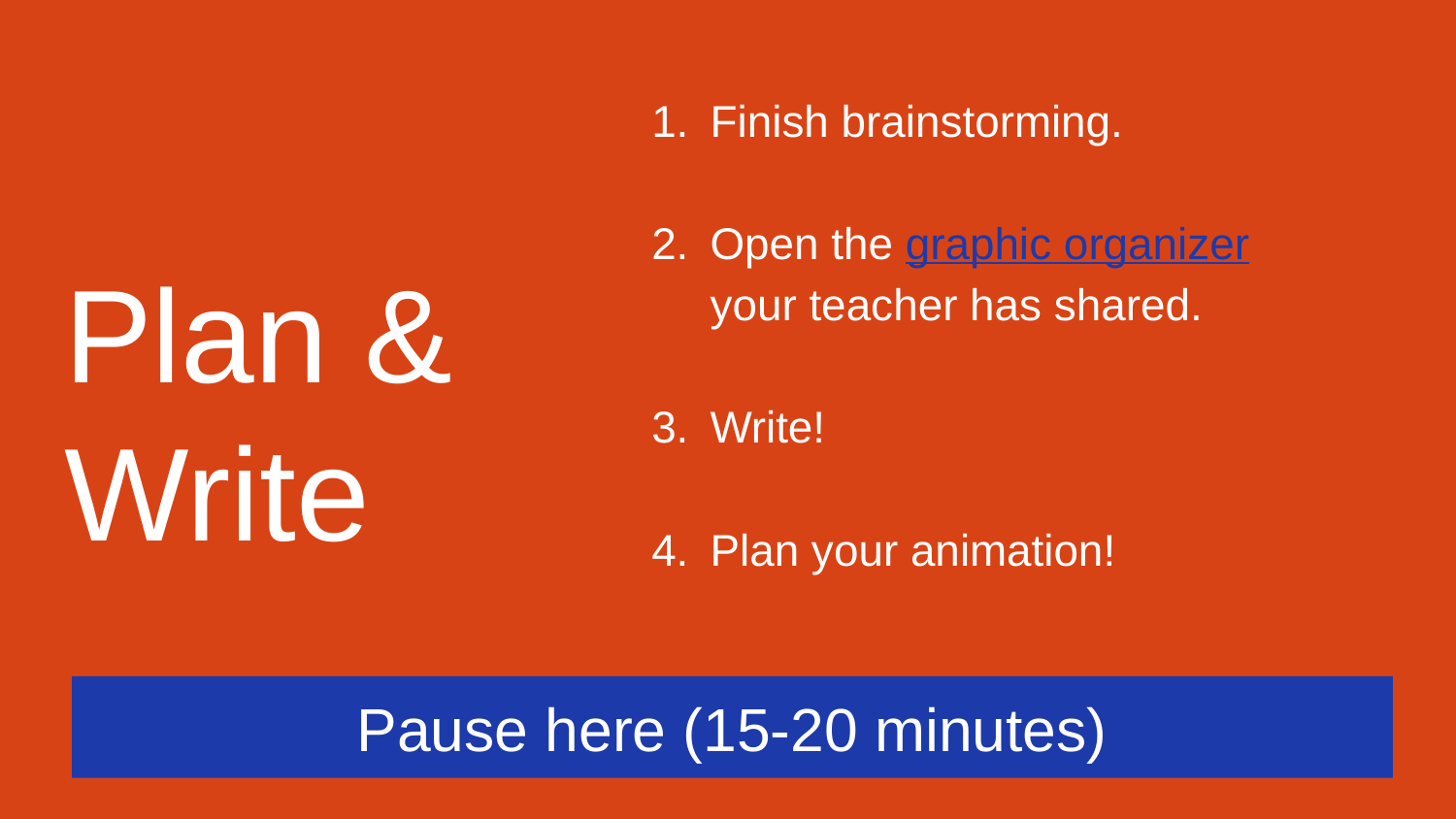

Finish brainstorming.

Open the graphic organizer your teacher has shared.

Write!

Plan your animation!
# Plan & Write
Pause here (15-20 minutes)